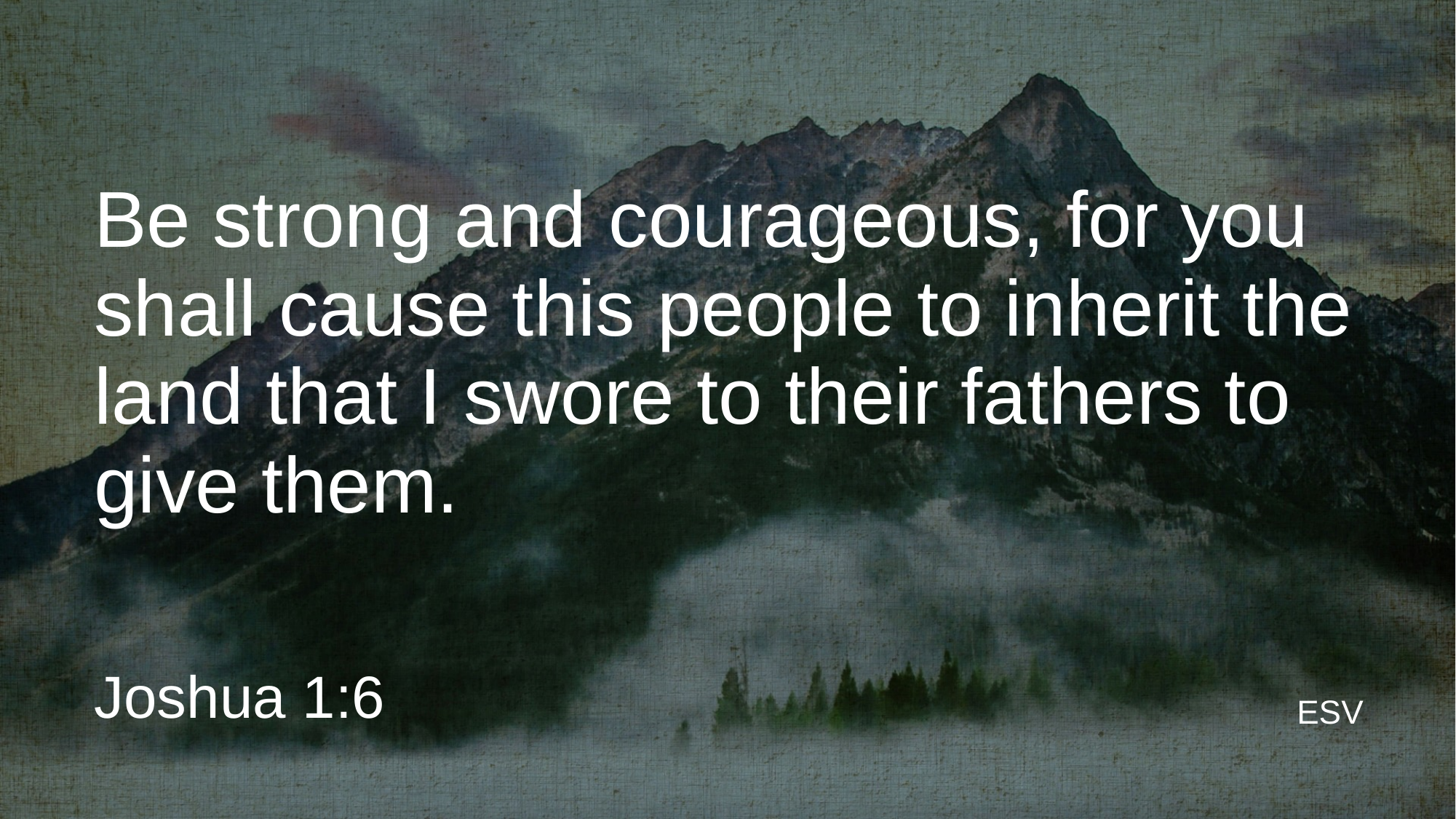

# Be strong and courageous, for you shall cause this people to inherit the land that I swore to their fathers to give them.
Joshua 1:6
ESV